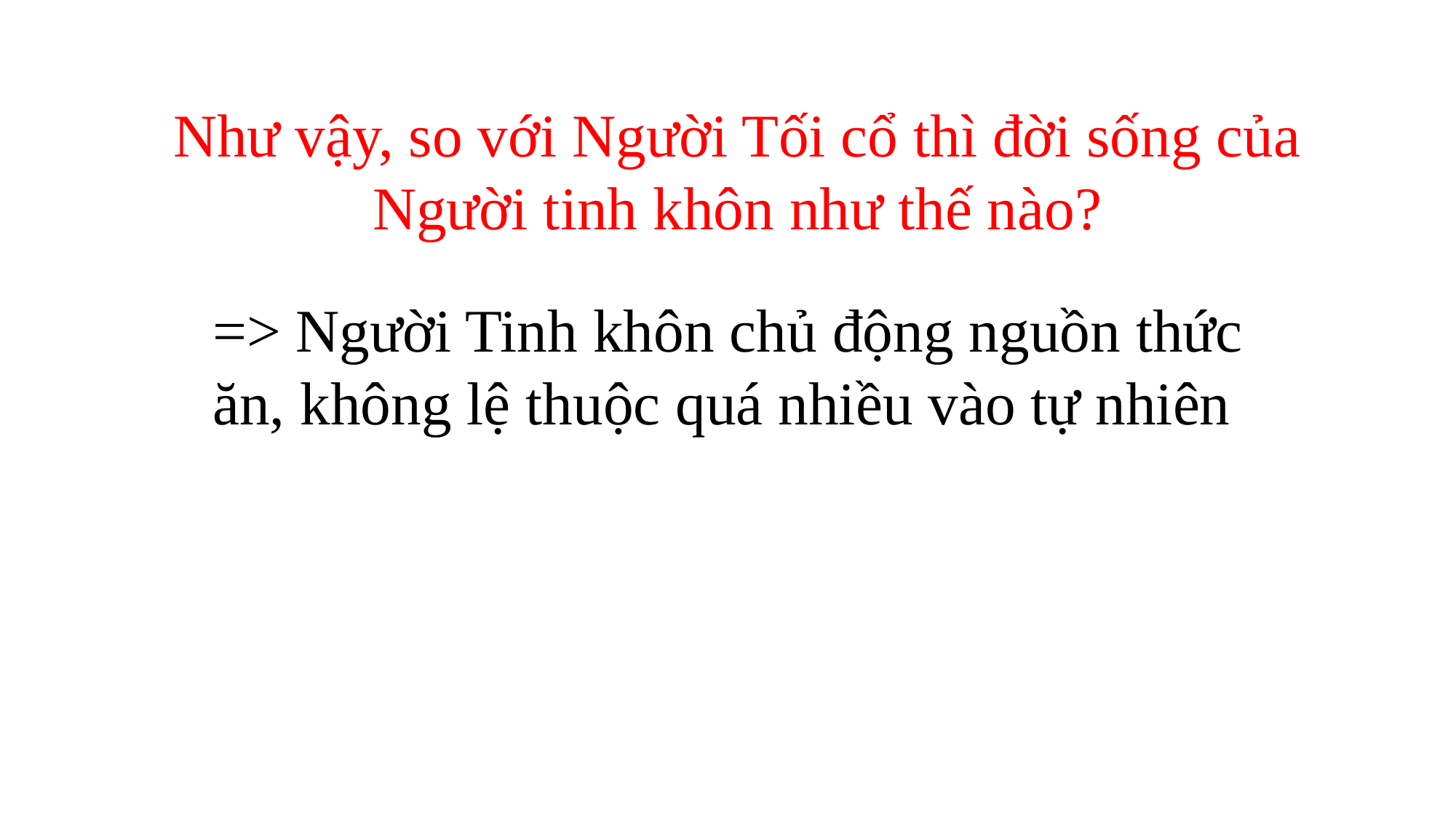

Như vậy, so với Người Tối cổ thì đời sống của Người tinh khôn như thế nào?
=> Người Tinh khôn chủ động nguồn thức ăn, không lệ thuộc quá nhiều vào tự nhiên